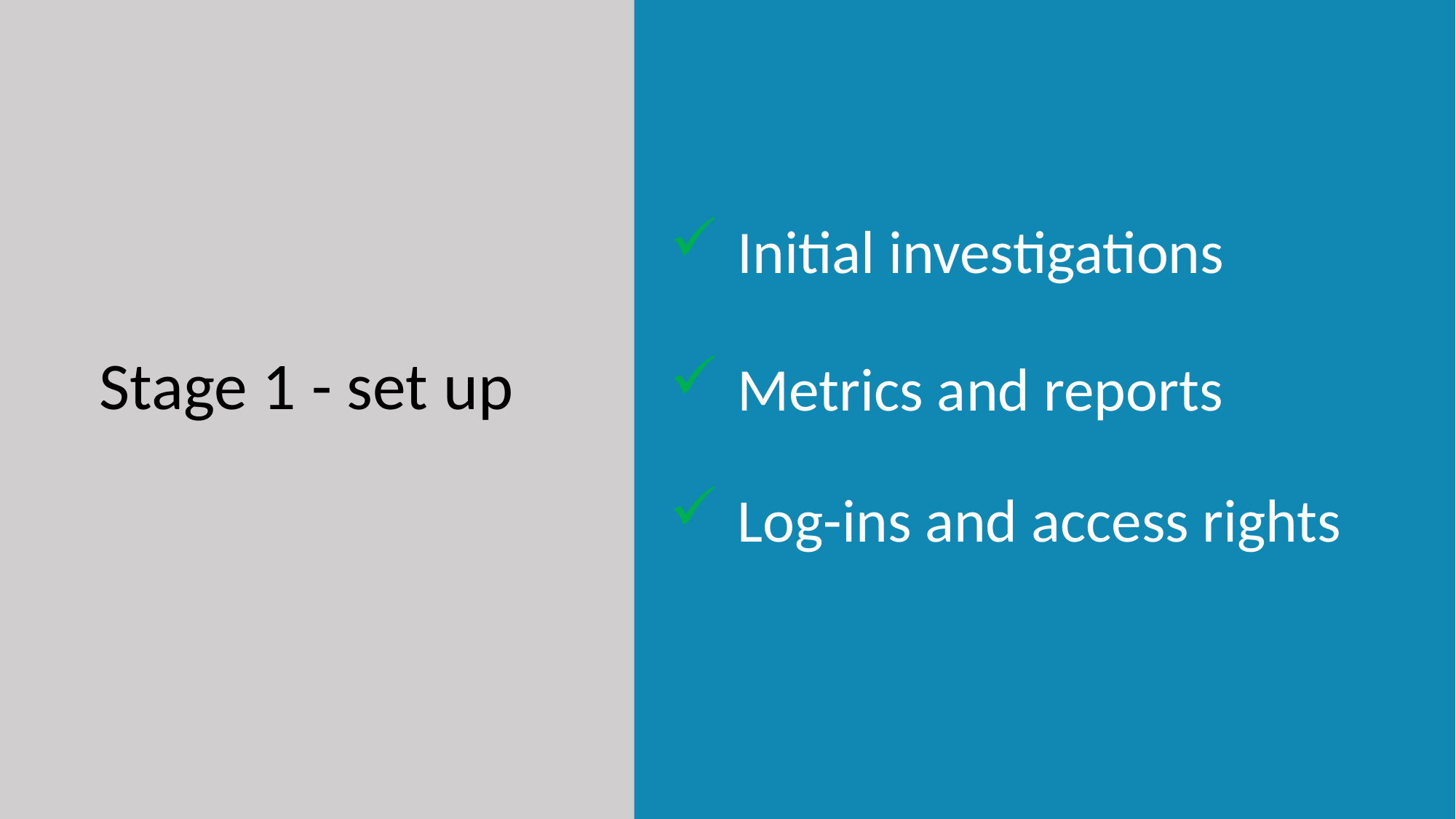

Initial investigations
Metrics and reports
Log-ins and access rights
# Stage 1 - set up